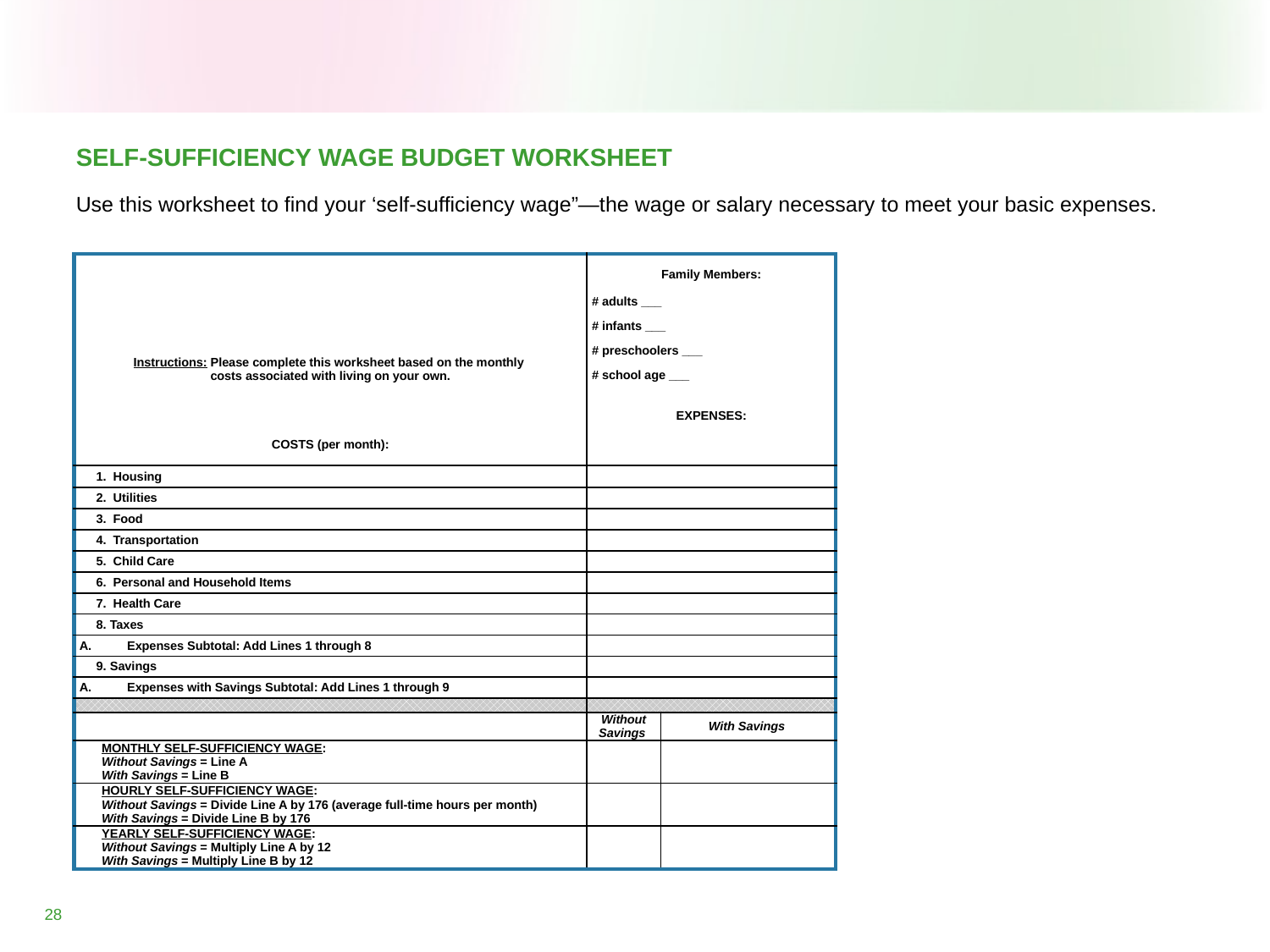

SELF-SUFFICIENCY WAGE BUDGET WORKSHEET
Use this worksheet to find your ‘self-sufficiency wage”—the wage or salary necessary to meet your basic expenses.
| Instructions: Please complete this worksheet based on the monthly costs associated with living on your own.         COSTS (per month): | Family Members:   # adults \_\_\_ # infants \_\_\_ # preschoolers \_\_\_ # school age \_\_\_     EXPENSES: |  |
| --- | --- | --- |
| 1. Housing |  |  |
| 2. Utilities |  |  |
| 3. Food |  |  |
| 4. Transportation |  |  |
| 5. Child Care |  |  |
| 6. Personal and Household Items |  |  |
| 7. Health Care |  |  |
| 8. Taxes |  |  |
| Expenses Subtotal: Add Lines 1 through 8 |  |  |
| 9. Savings |  |  |
| Expenses with Savings Subtotal: Add Lines 1 through 9 |  |  |
|  |  |  |
|  | Without Savings | With Savings |
| Monthly Self-Sufficiency Wage: Without Savings = Line A With Savings = Line B |  |  |
| Hourly Self-Sufficiency Wage: Without Savings = Divide Line A by 176 (average full-time hours per month) With Savings = Divide Line B by 176 |  |  |
| Yearly Self-Sufficiency WAGE: Without Savings = Multiply Line A by 12 With Savings = Multiply Line B by 12 |  |  |
28